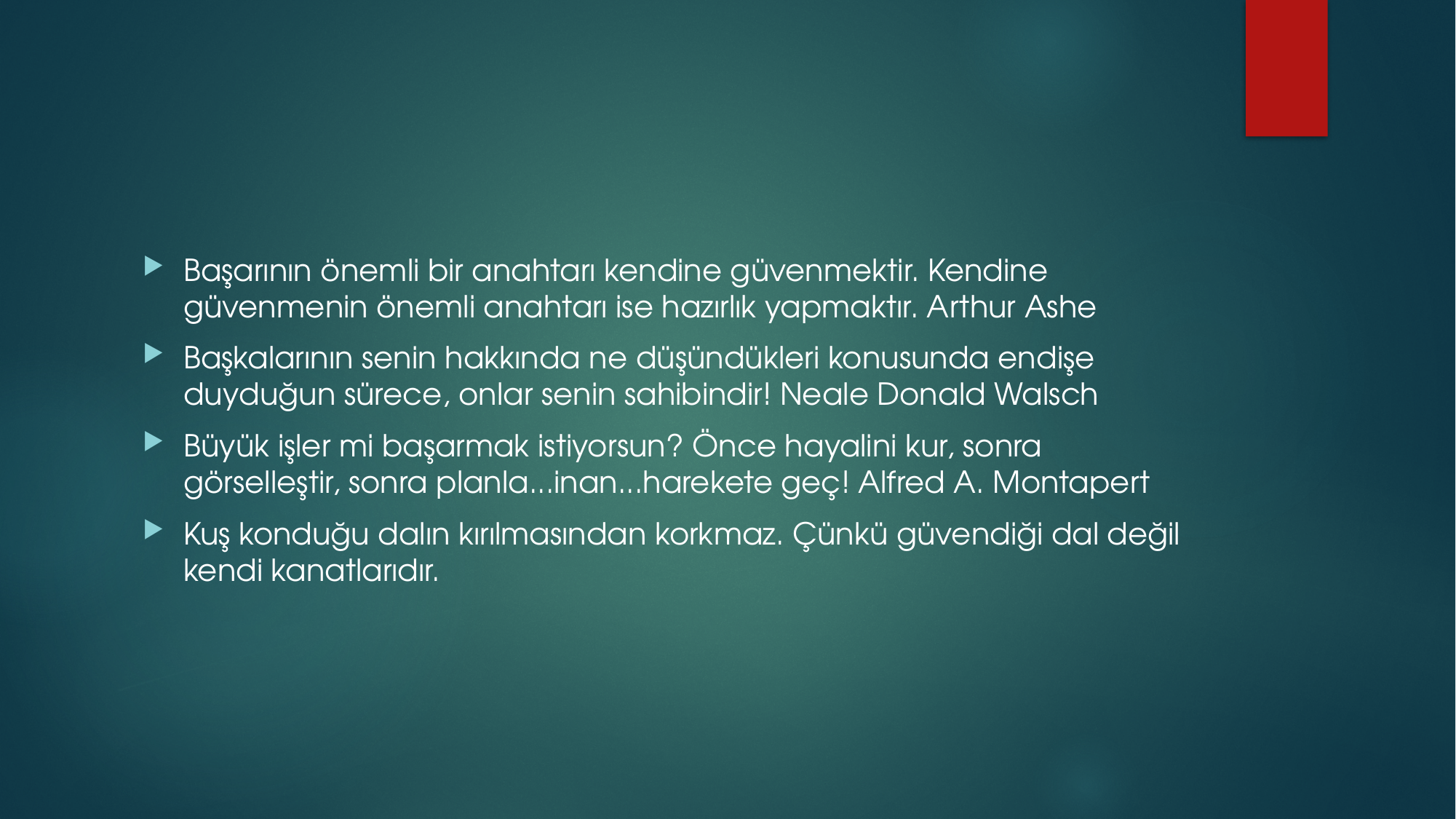

#
Başarının önemli bir anahtarı kendine güvenmektir. Kendine güvenmenin önemli anahtarı ise hazırlık yapmaktır. Arthur Ashe
Başkalarının senin hakkında ne düşündükleri konusunda endişe duyduğun sürece, onlar senin sahibindir! Neale Donald Walsch
Büyük işler mi başarmak istiyorsun? Önce hayalini kur, sonra görselleştir, sonra planla...inan...harekete geç! Alfred A. Montapert
Kuş konduğu dalın kırılmasından korkmaz. Çünkü güvendiği dal değil kendi kanatlarıdır.